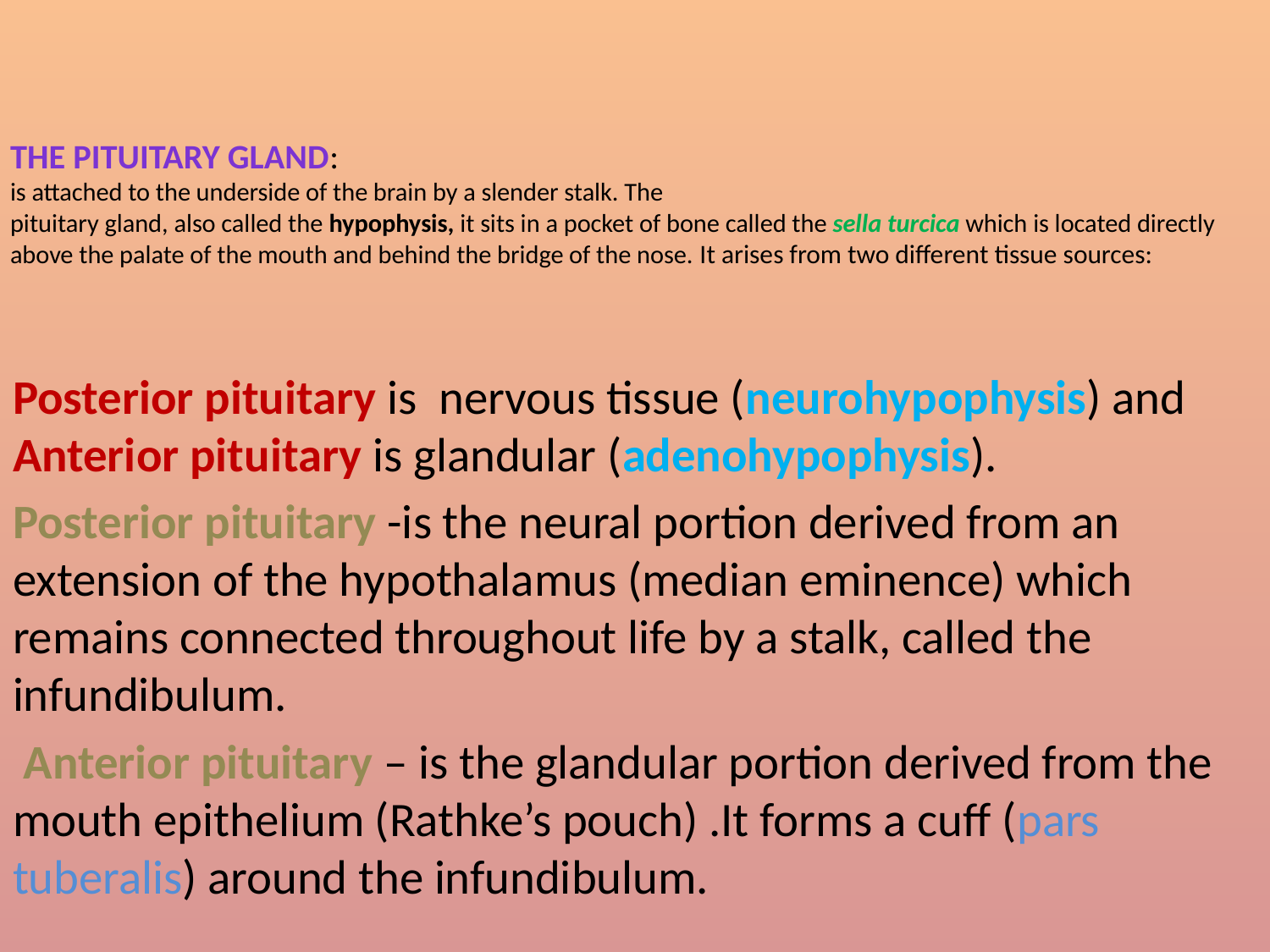

# the pituitary gland: is attached to the underside of the brain by a slender stalk. The pituitary gland, also called the hypophysis, it sits in a pocket of bone called the sella turcica which is located directly above the palate of the mouth and behind the bridge of the nose. It arises from two different tissue sources:
Posterior pituitary is  nervous tissue (neurohypophysis) and Anterior pituitary is glandular (adenohypophysis).
Posterior pituitary -is the neural portion derived from an extension of the hypothalamus (median eminence) which remains connected throughout life by a stalk, called the infundibulum.
 Anterior pituitary – is the glandular portion derived from the mouth epithelium (Rathke’s pouch) .It forms a cuff (pars tuberalis) around the infundibulum.